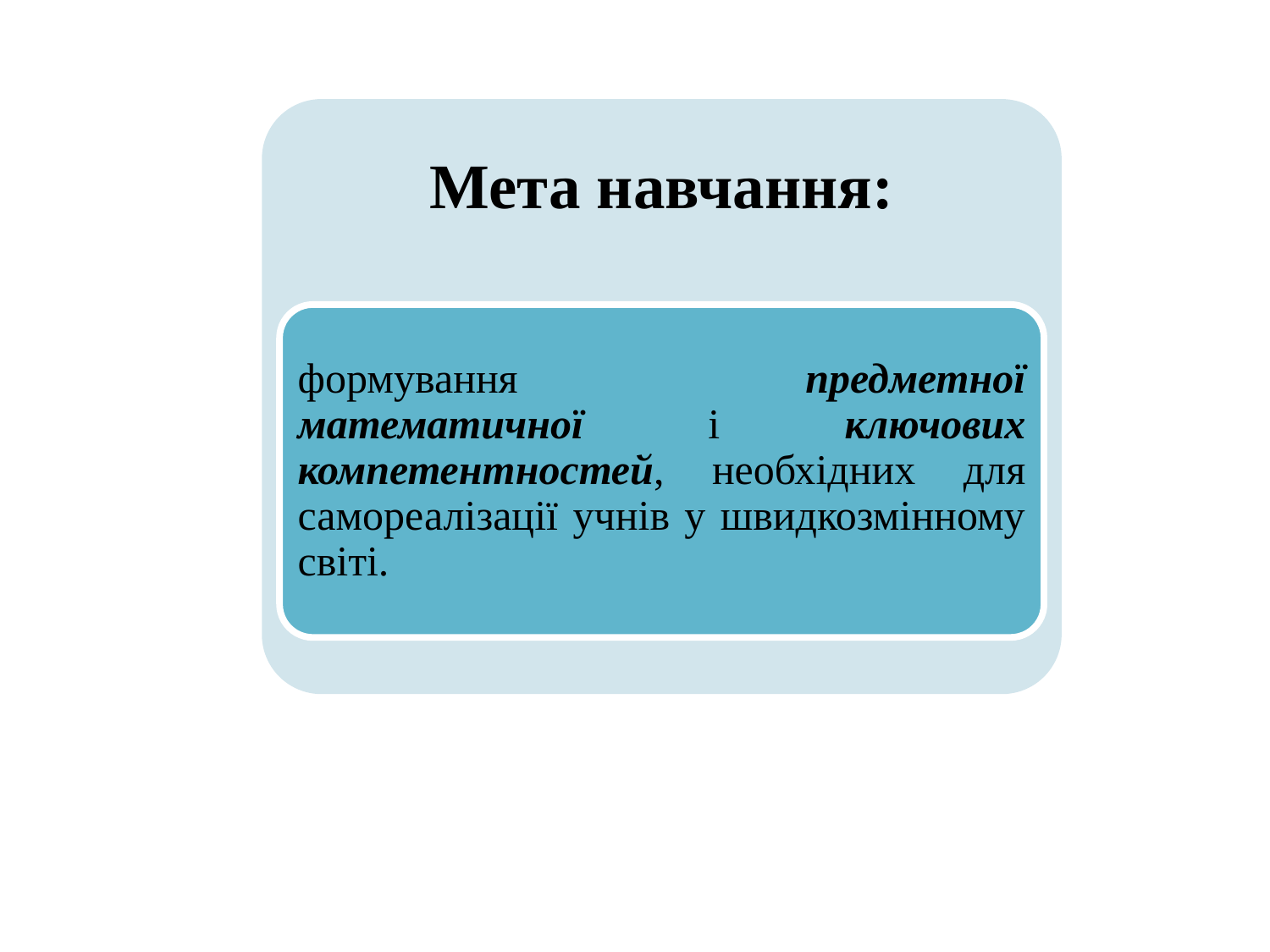

#
Мета навчання:
формування предметної математичної і ключових компетентностей, необхідних для самореалізації учнів у швидкозмінному світі.